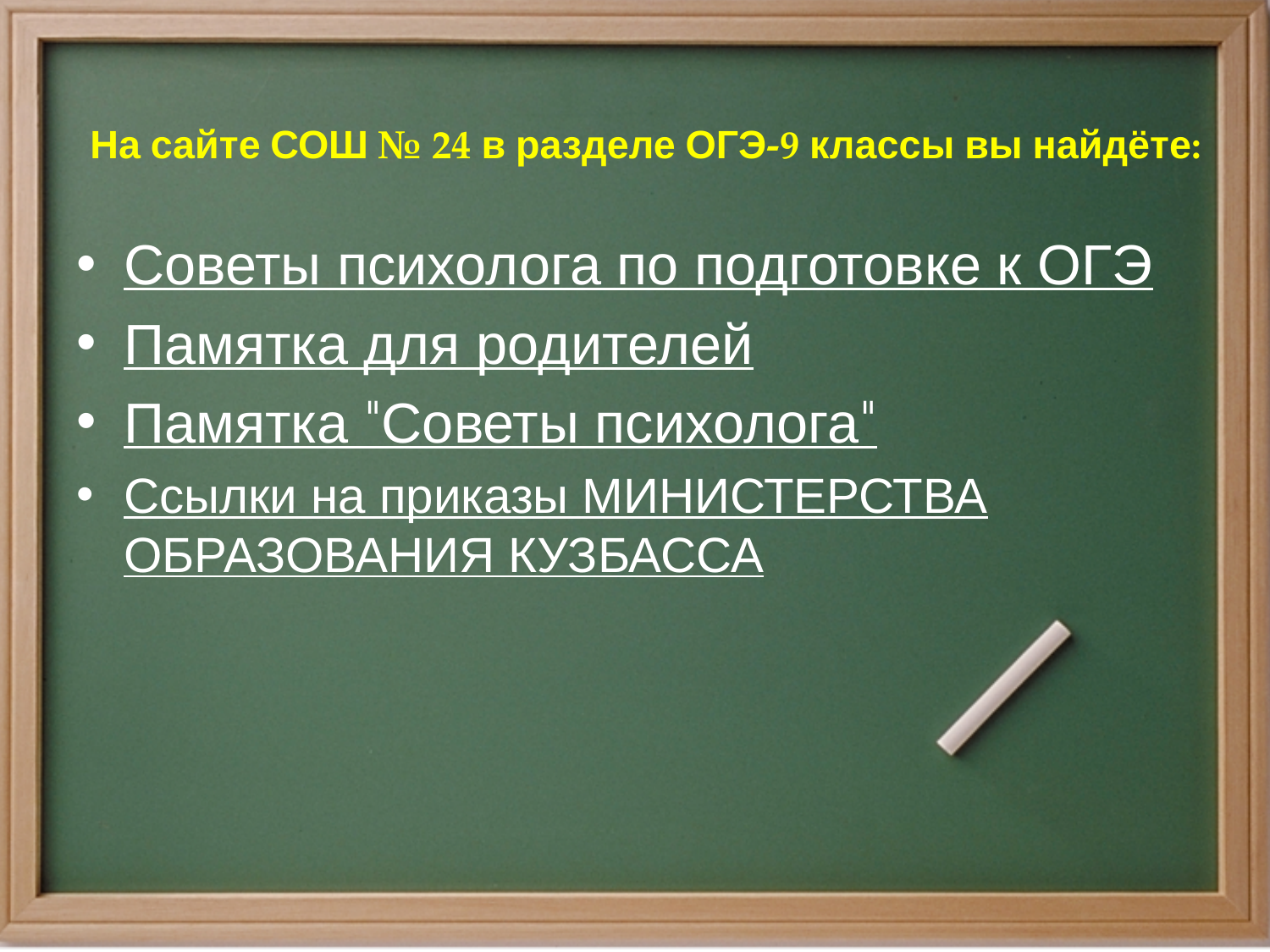

# На сайте СОШ № 24 в разделе ОГЭ-9 классы вы найдёте:
Советы психолога по подготовке к ОГЭ
Памятка для родителей
Памятка "Советы психолога"
Ссылки на приказы МИНИСТЕРСТВА ОБРАЗОВАНИЯ КУЗБАССА